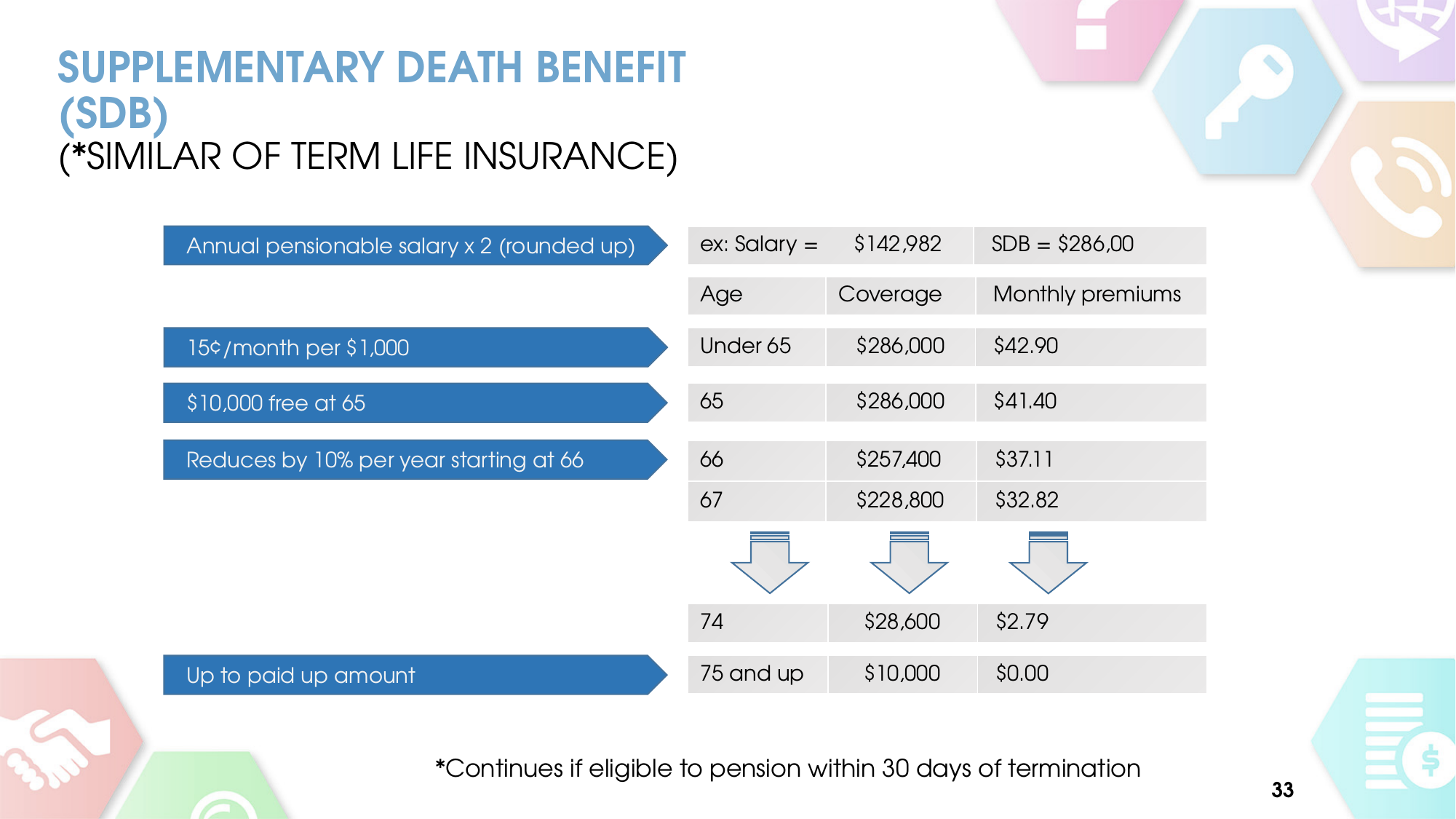

Supplementary Death Benefit (SDB)
(*Similar of term life insurance)
  Annual pensionable salary x 2 (rounded up)
| ex: Salary = $142,982 | SDB = $286,00 |
| --- | --- |
| Age | Coverage | Monthly premiums |
| --- | --- | --- |
| Under 65 | $286,000 | $42.90 |
| --- | --- | --- |
  15¢/month per $1,000
| 65 | $286,000 | $41.40 |
| --- | --- | --- |
  $10,000 free at 65
  Reduces by 10% per year starting at 66
| 66 | $257,400 | $37.11 |
| --- | --- | --- |
| 67 | $228,800 | $32.82 |

| 74 | $28,600 | $2.79 |
| --- | --- | --- |
| 75 and up | $10,000 | $0.00 |
| --- | --- | --- |
  Up to paid up amount
33
*Continues if eligible to pension within 30 days of termination
33